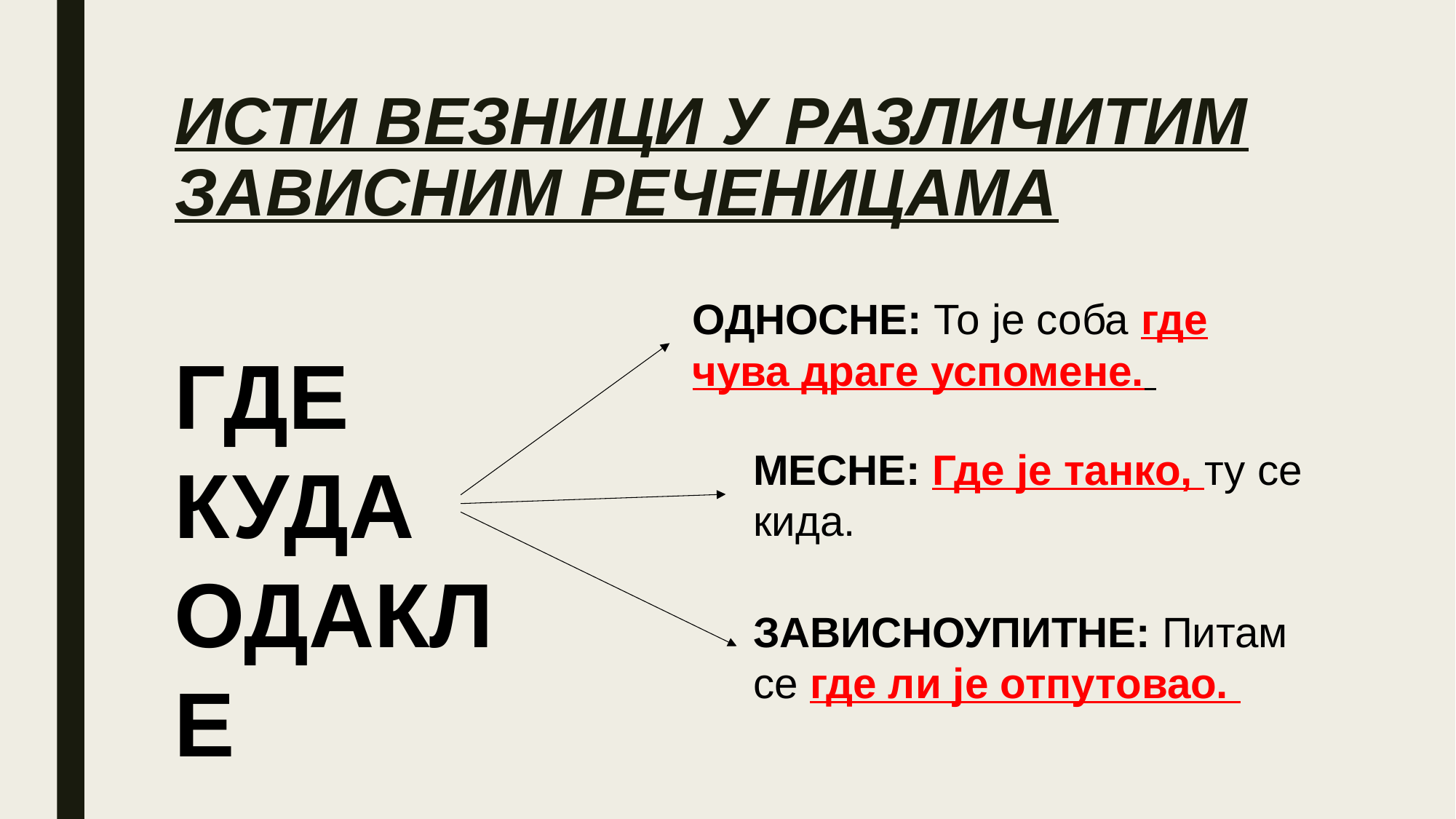

# ИСТИ ВЕЗНИЦИ У РАЗЛИЧИТИМ ЗАВИСНИМ РЕЧЕНИЦАМА
ОДНОСНЕ: То је соба где чува драге успомене.
ГДЕ
КУДА
ОДАКЛЕ
МЕСНЕ: Где је танко, ту се кида.
ЗАВИСНОУПИТНЕ: Питам се где ли је отпутовао.